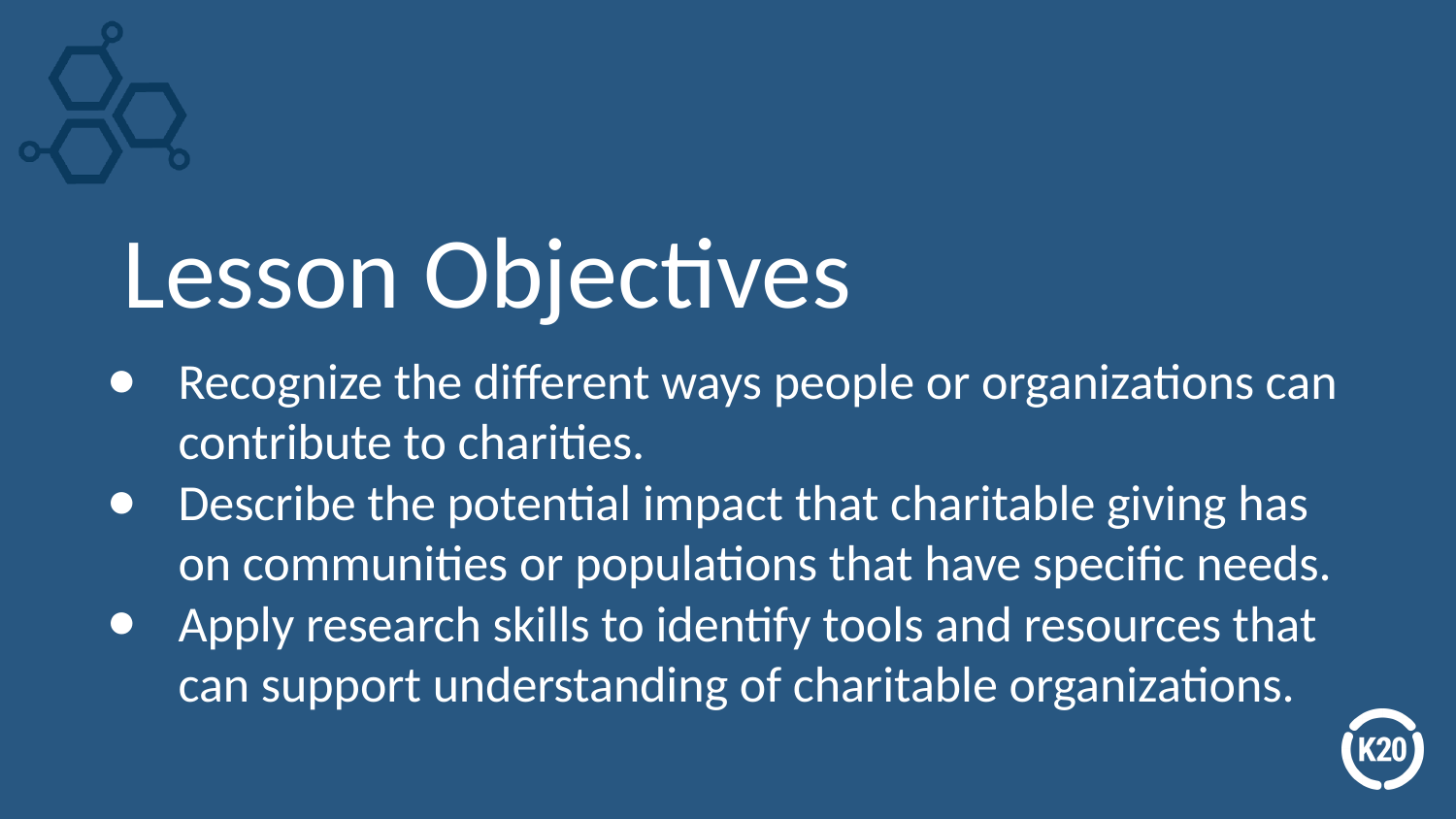

# Lesson Objectives
Recognize the different ways people or organizations can contribute to charities.
Describe the potential impact that charitable giving has on communities or populations that have specific needs.
Apply research skills to identify tools and resources that can support understanding of charitable organizations.